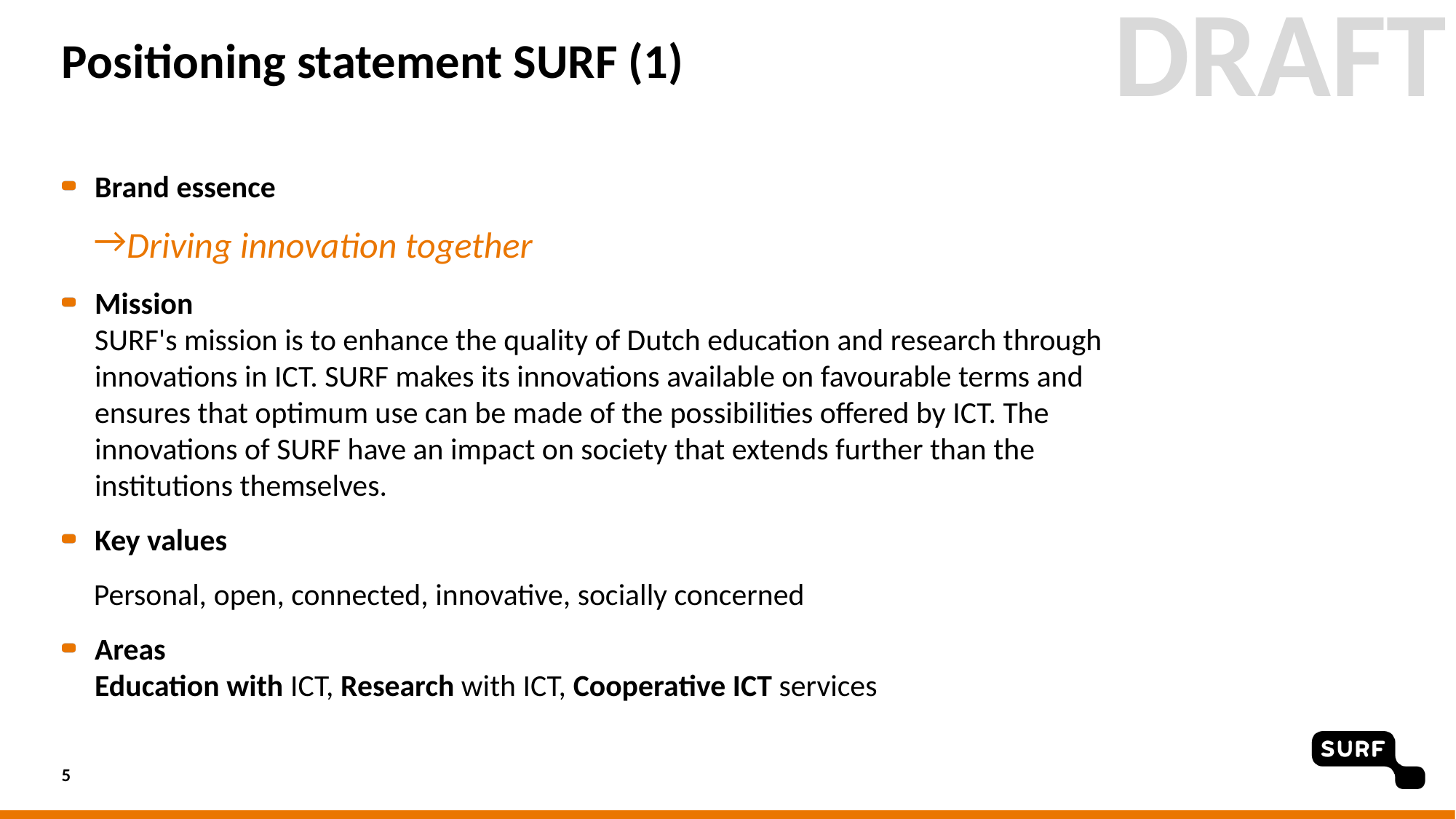

DRAFT
# Positioning statement SURF (1)
Brand essence
Driving innovation together
Mission
SURF's mission is to enhance the quality of Dutch education and research through innovations in ICT. SURF makes its innovations available on favourable terms and ensures that optimum use can be made of the possibilities offered by ICT. The innovations of SURF have an impact on society that extends further than the institutions themselves.
Key values
Personal, open, connected, innovative, socially concerned
Areas
Education with ICT, Research with ICT, Cooperative ICT services

5